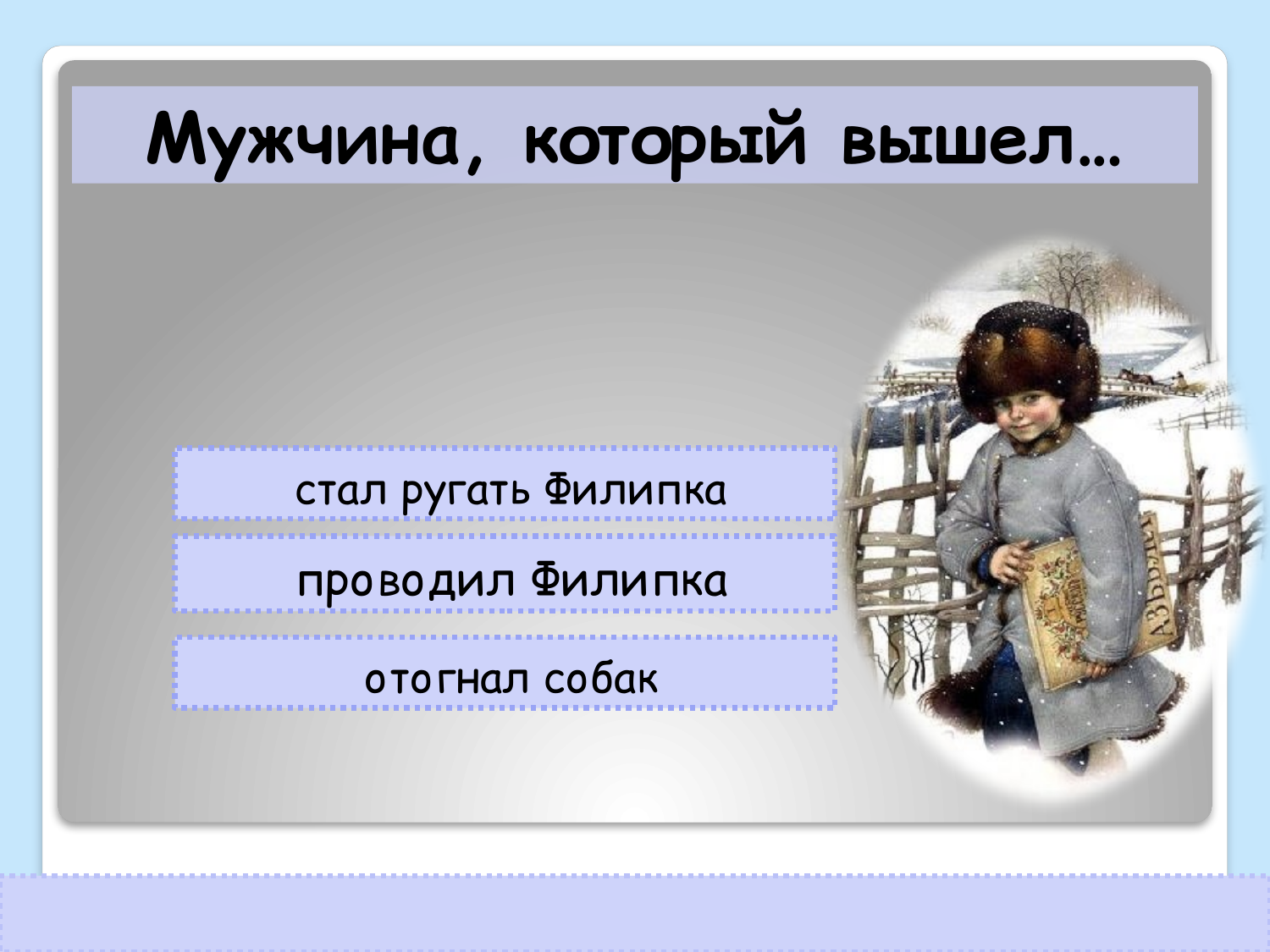

Мужчина, который вышел…
стал ругать Филипка
проводил Филипка
отогнал собак